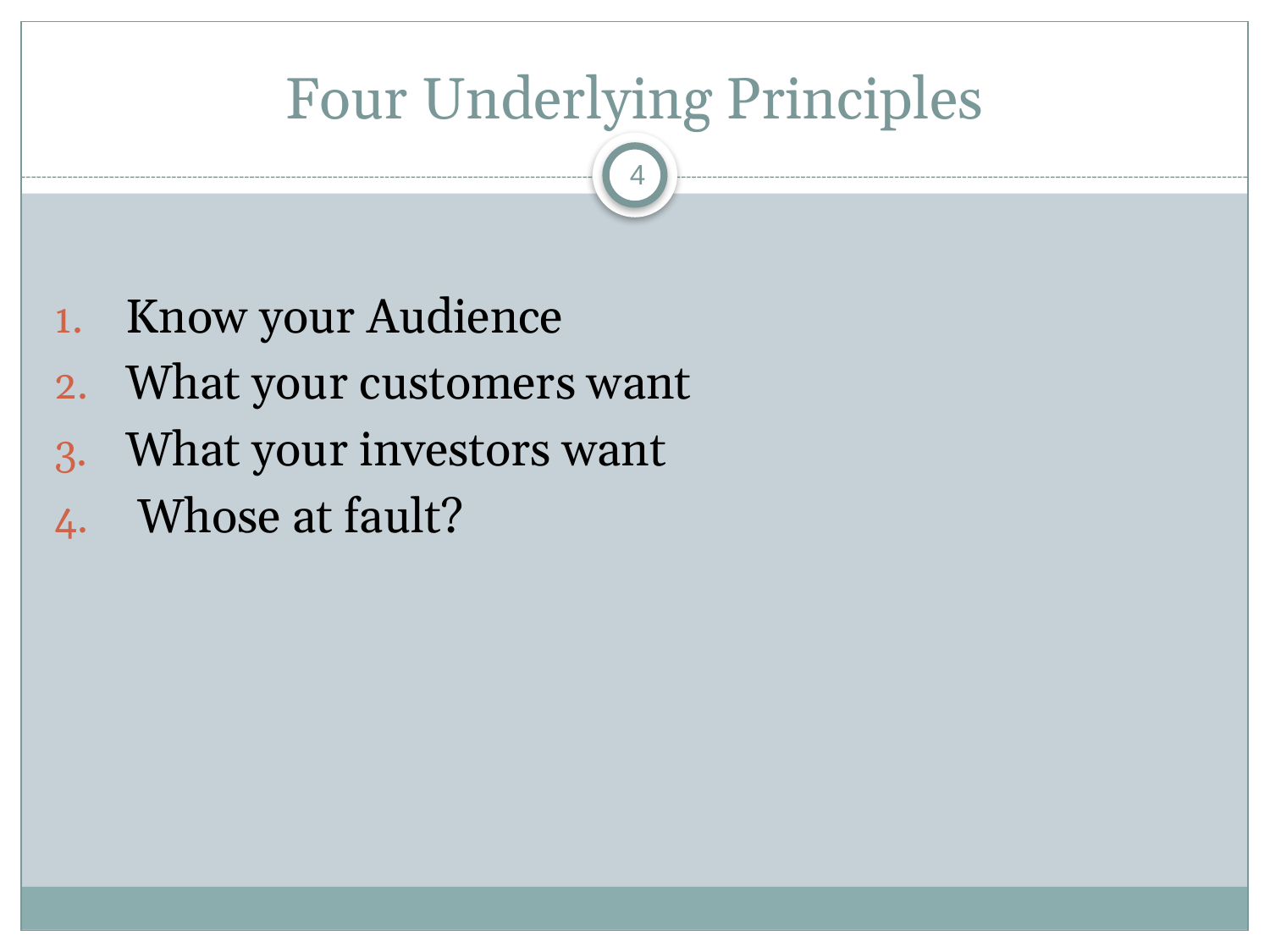

# Four Underlying Principles
4

Know your Audience
What your customers want
What your investors want
 Whose at fault?